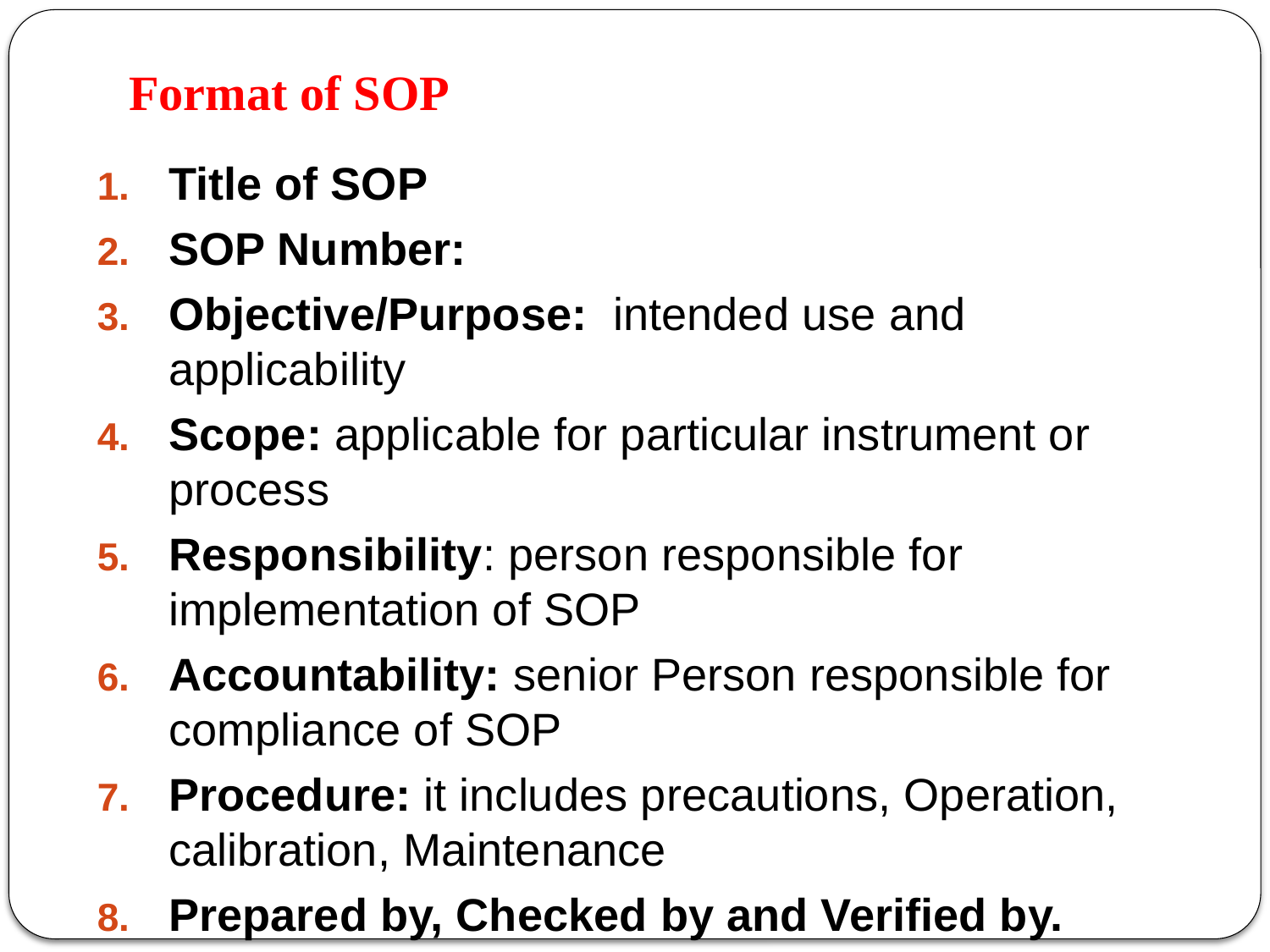

# Format of SOP
Title of SOP
SOP Number:
Objective/Purpose:  intended use and applicability
Scope: applicable for particular instrument or process
Responsibility: person responsible for implementation of SOP
Accountability: senior Person responsible for compliance of SOP
Procedure: it includes precautions, Operation, calibration, Maintenance
Prepared by, Checked by and Verified by.